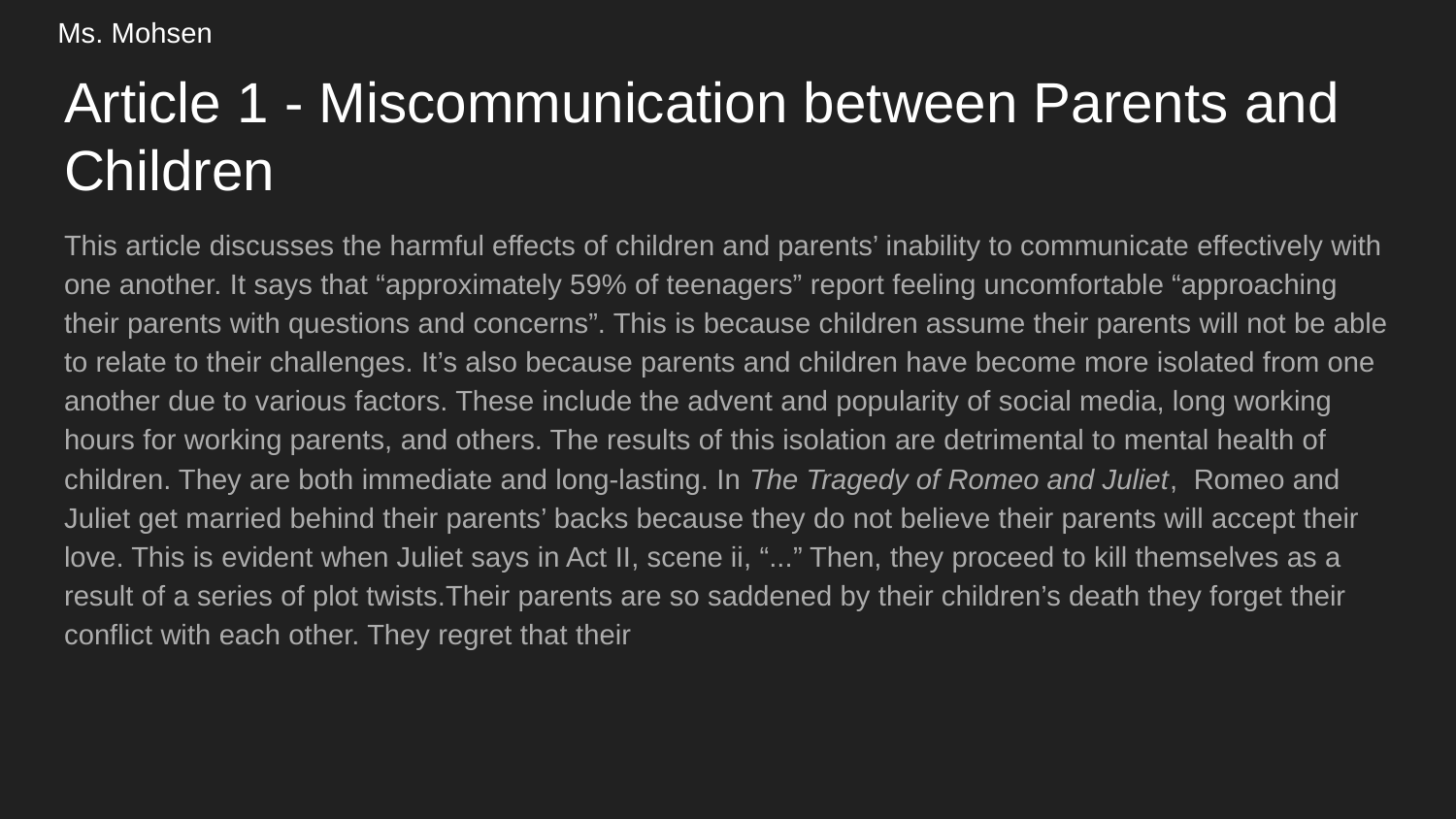

Ms. Mohsen
# Article 1 - Miscommunication between Parents and Children
This article discusses the harmful effects of children and parents’ inability to communicate effectively with one another. It says that “approximately 59% of teenagers” report feeling uncomfortable “approaching their parents with questions and concerns”. This is because children assume their parents will not be able to relate to their challenges. It’s also because parents and children have become more isolated from one another due to various factors. These include the advent and popularity of social media, long working hours for working parents, and others. The results of this isolation are detrimental to mental health of children. They are both immediate and long-lasting. In The Tragedy of Romeo and Juliet,  Romeo and Juliet get married behind their parents’ backs because they do not believe their parents will accept their love. This is evident when Juliet says in Act II, scene ii, “...” Then, they proceed to kill themselves as a result of a series of plot twists.Their parents are so saddened by their children’s death they forget their conflict with each other. They regret that their